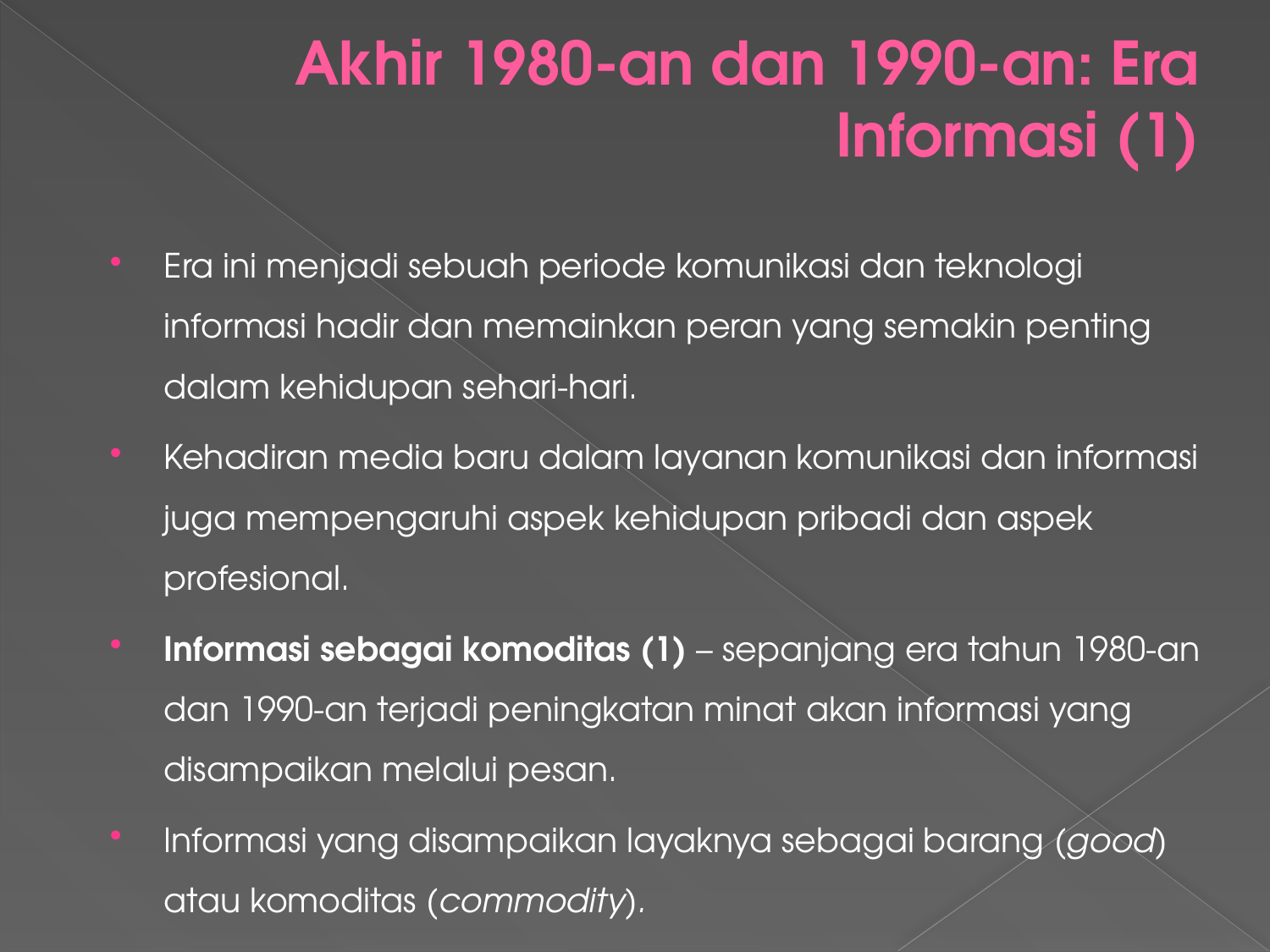

# Akhir 1980-an dan 1990-an: Era Informasi (1)
Era ini menjadi sebuah periode komunikasi dan teknologi informasi hadir dan memainkan peran yang semakin penting dalam kehidupan sehari-hari.
Kehadiran media baru dalam layanan komunikasi dan informasi juga mempengaruhi aspek kehidupan pribadi dan aspek profesional.
Informasi sebagai komoditas (1) – sepanjang era tahun 1980-an dan 1990-an terjadi peningkatan minat akan informasi yang disampaikan melalui pesan.
Informasi yang disampaikan layaknya sebagai barang (good) atau komoditas (commodity).